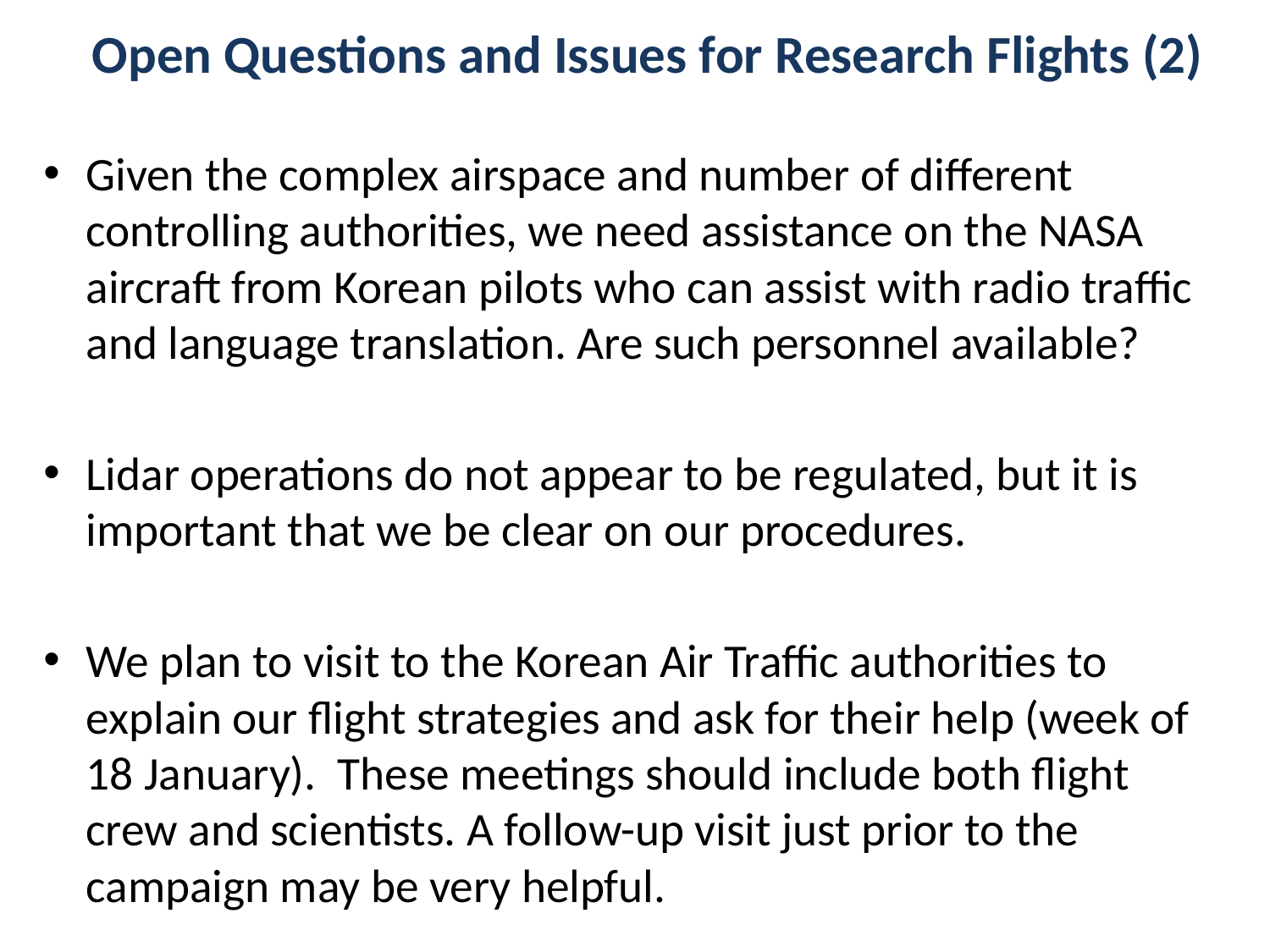

# Open Questions and Issues for Research Flights (2)
Given the complex airspace and number of different controlling authorities, we need assistance on the NASA aircraft from Korean pilots who can assist with radio traffic and language translation. Are such personnel available?

Lidar operations do not appear to be regulated, but it is important that we be clear on our procedures.

We plan to visit to the Korean Air Traffic authorities to explain our flight strategies and ask for their help (week of 18 January).  These meetings should include both flight crew and scientists. A follow-up visit just prior to the campaign may be very helpful.